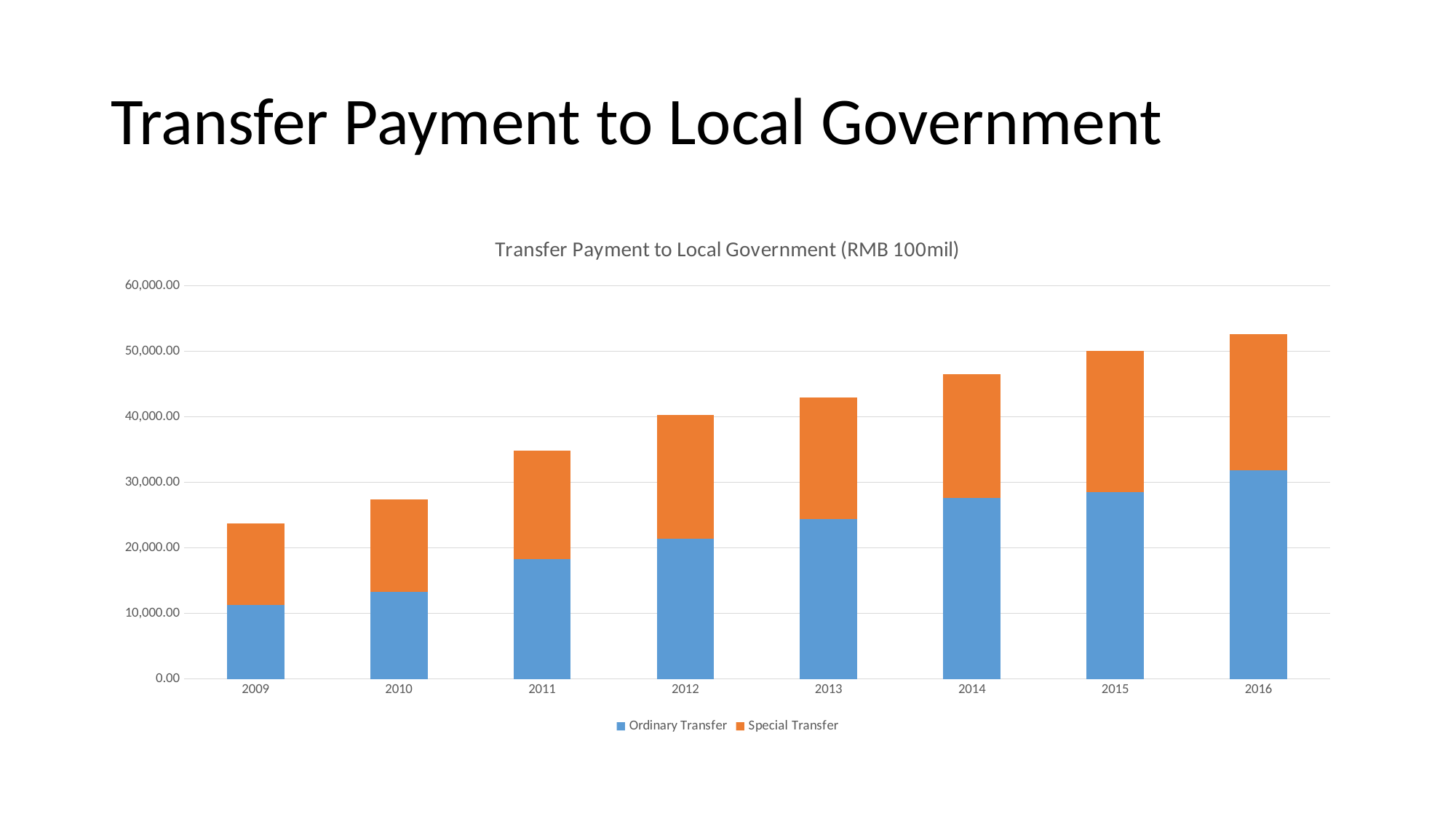

# Transfer Payment to Local Government

### Chart: Transfer Payment to Local Government (RMB 100mil)

| Category | Ordinary Transfer | Special Transfer |
|---|---|---|
| 42735 | 31864.93 | 20708.93 |
| 42369 | 28455.02 | 21623.63 |
| 42004 | 27568.37 | 18941.12 |
| 41639 | 24362.72 | 18610.46 |
| 41274 | 21429.51 | 18804.13 |
| 40908 | 18311.34 | 16569.99 |
| 40543 | 13235.66 | 14112.06 |
| 40178 | 11317.2 | 12359.89 |